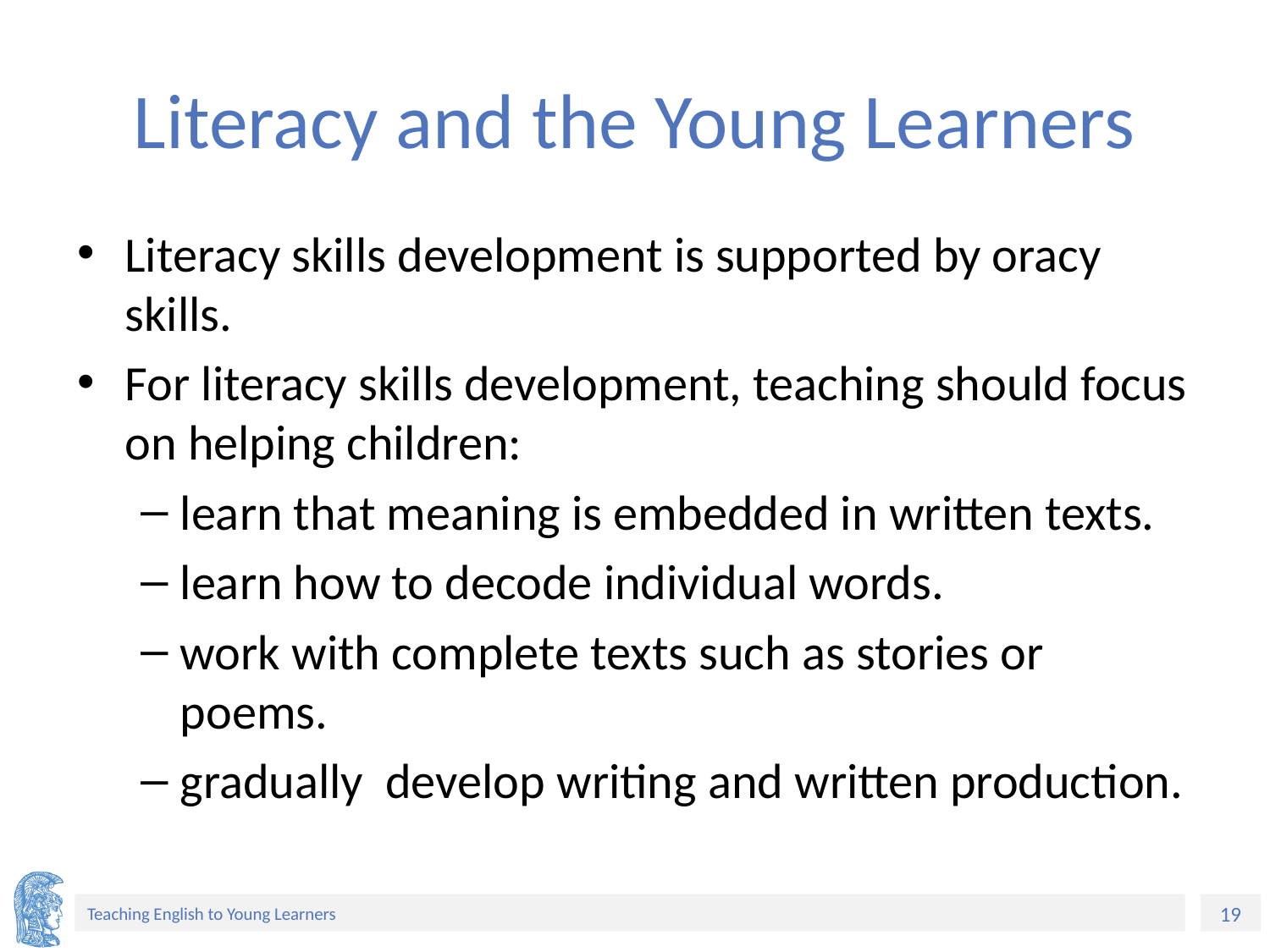

# Literacy and the Young Learners
Literacy skills development is supported by oracy skills.
For literacy skills development, teaching should focus on helping children:
learn that meaning is embedded in written texts.
learn how to decode individual words.
work with complete texts such as stories or poems.
gradually  develop writing and written production.